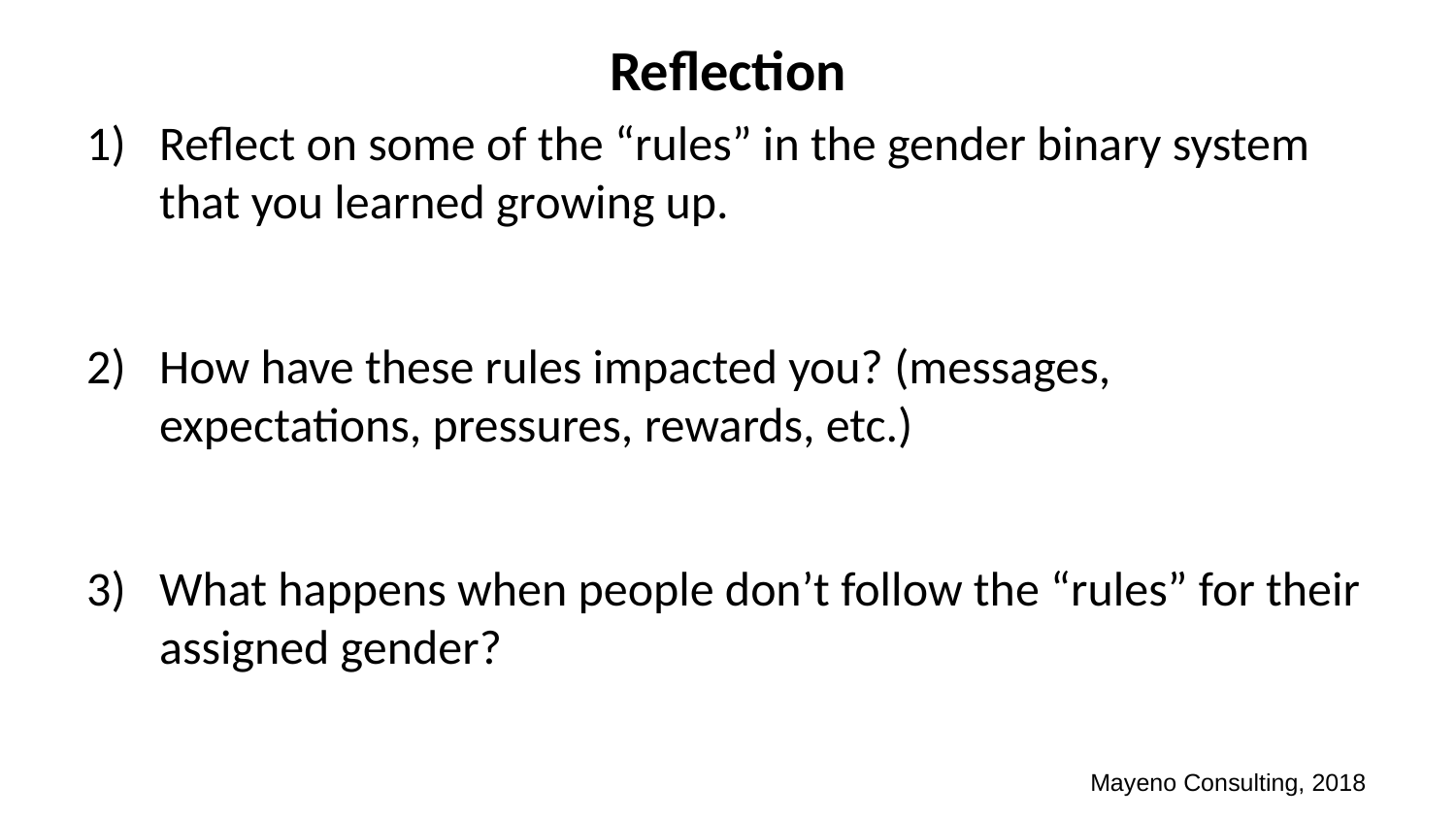

# Reflection
Reflect on some of the “rules” in the gender binary system that you learned growing up.

How have these rules impacted you? (messages, expectations, pressures, rewards, etc.)

What happens when people don’t follow the “rules” for their assigned gender?

Mayeno Consulting, 2018